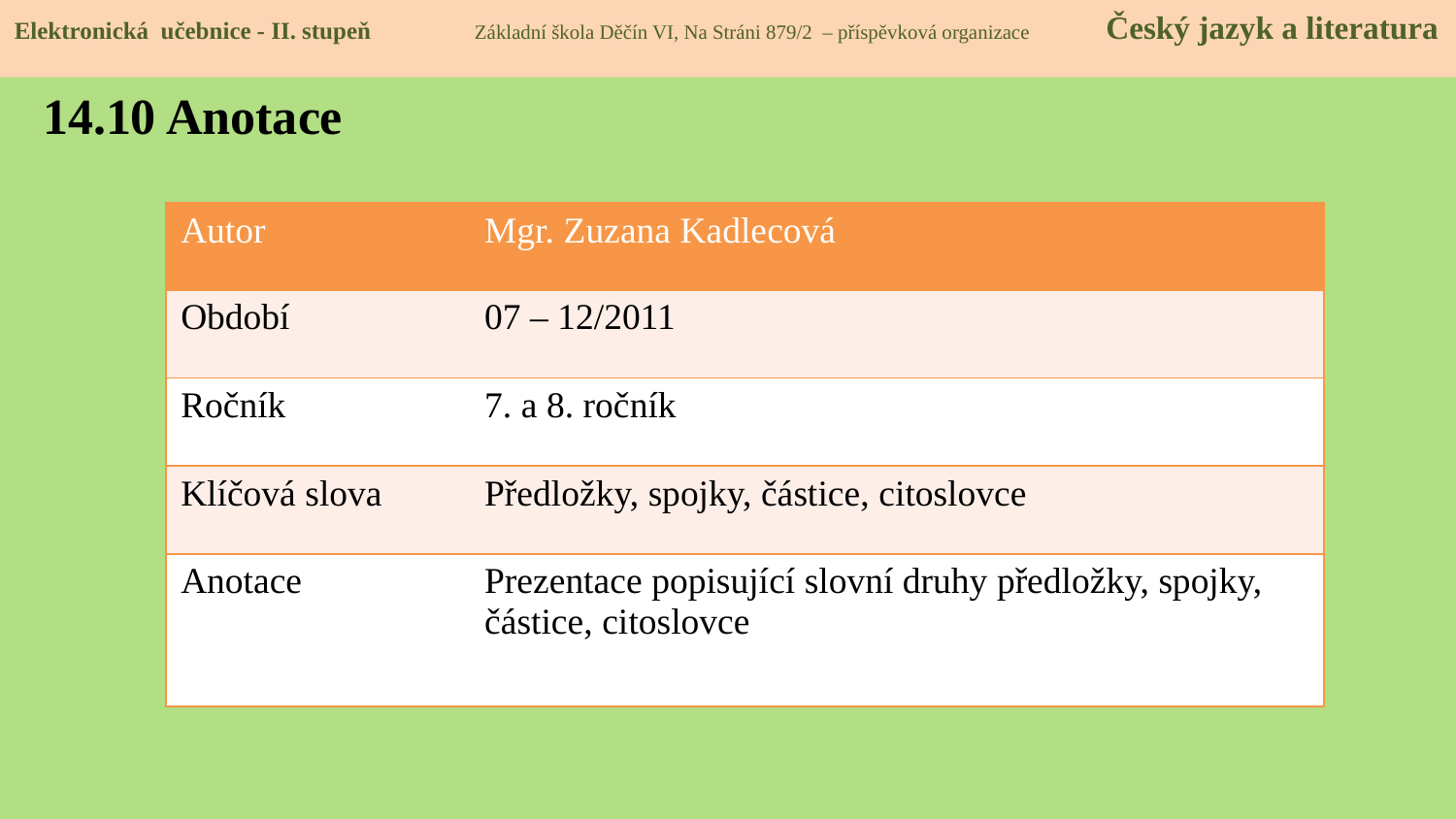

Elektronická  učebnice - II. stupeň                 Základní škola Děčín VI, Na Stráni 879/2  – příspěvková organizace               Český jazyk a literatura

14.10 Anotace
| Autor | Mgr. Zuzana Kadlecová |
| --- | --- |
| Období | 07 – 12/2011 |
| Ročník | 7. a 8. ročník |
| Klíčová slova | Předložky, spojky, částice, citoslovce |
| Anotace | Prezentace popisující slovní druhy předložky, spojky, částice, citoslovce |